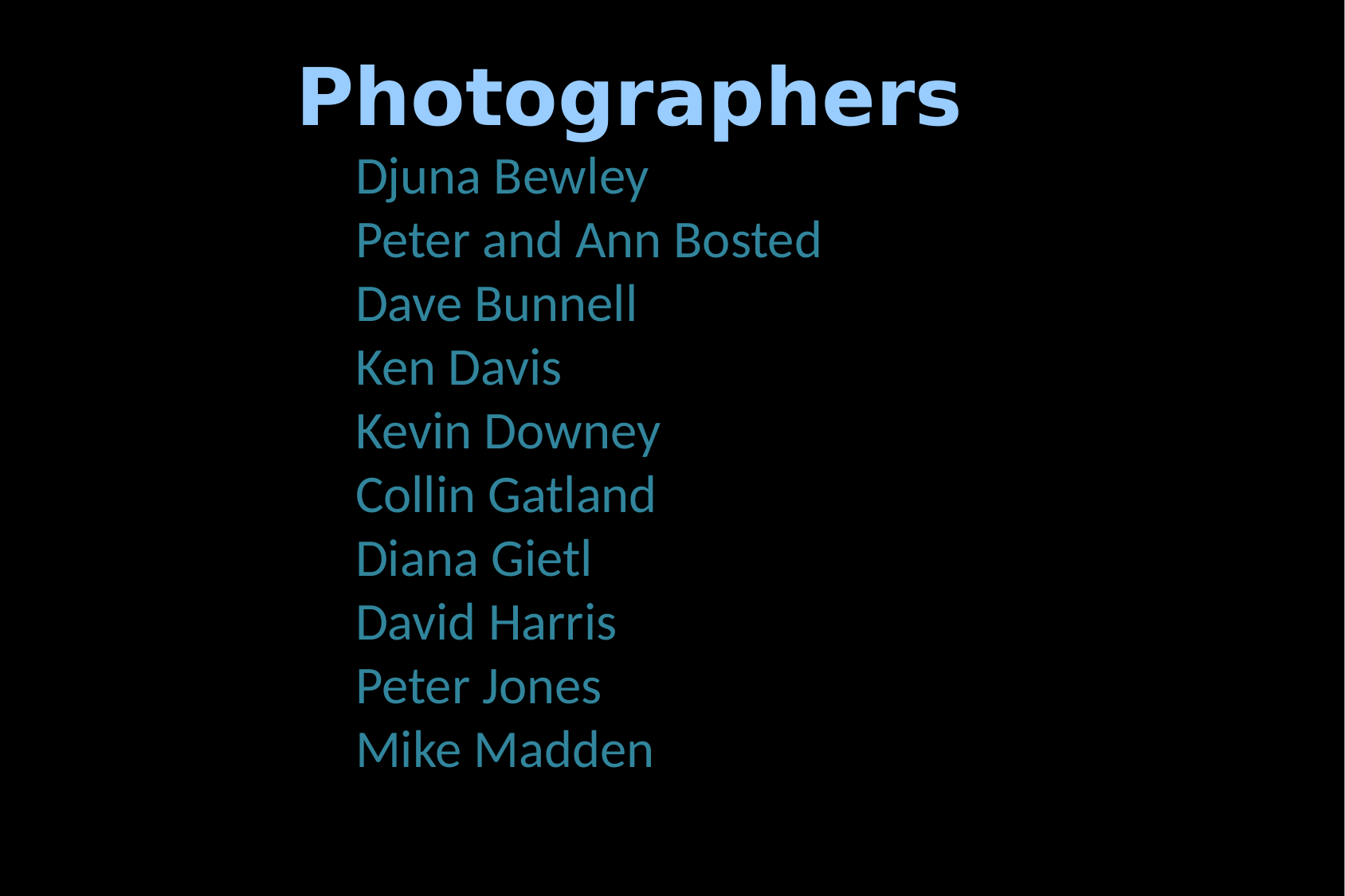

Photographers
Djuna Bewley
Peter and Ann Bosted
Dave Bunnell
Ken Davis
Kevin Downey
Collin Gatland
Diana Gietl
David Harris
Peter Jones
Mike Madden